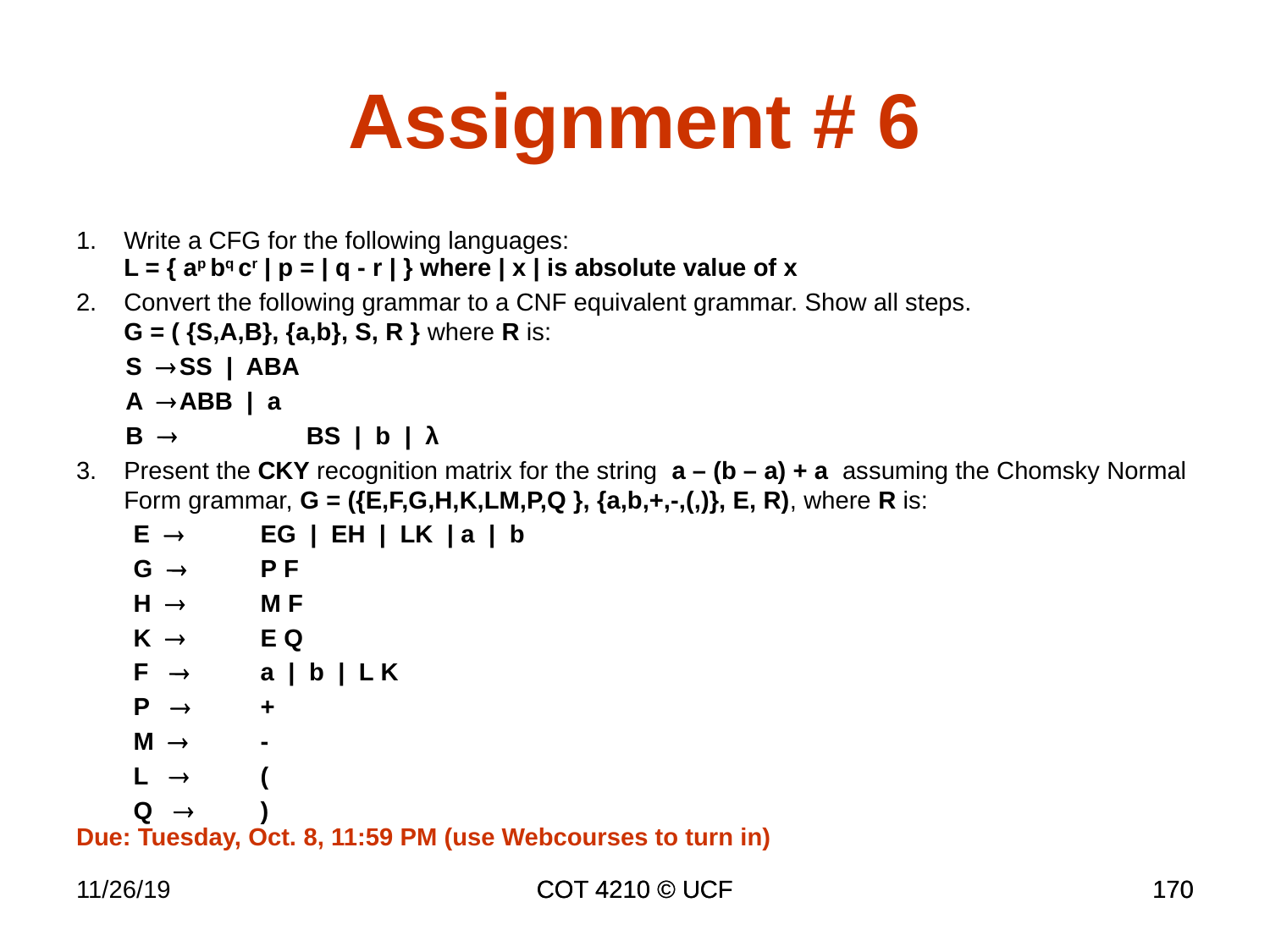

Assignment # 6
Write a CFG for the following languages:
L = { ap bq cr | p = | q - r | } where | x | is absolute value of x
Convert the following grammar to a CNF equivalent grammar. Show all steps.
G = ( {S,A,B}, {a,b}, S, R } where R is:
S  →	SS  |  ABA
A  →	ABB  |  a
B  → 	BS  |  b  |  λ
Present the CKY recognition matrix for the string  a – (b – a) + a  assuming the Chomsky Normal Form grammar, G = ({E,F,G,H,K,LM,P,Q }, {a,b,+,-,(,)}, E, R), where R is:
E  →	EG  |  EH  |  LK  | a  |  b
G  →	P F
H  →	M F
K  →	E Q
F   →	a  |  b  |  L K
P   →	+
M  → 	-
L   →	(
Q   →	)
Due: Tuesday, Oct. 8, 11:59 PM (use Webcourses to turn in)

11/26/19
COT 4210 © UCF
COT 4210 © UCF
170
170